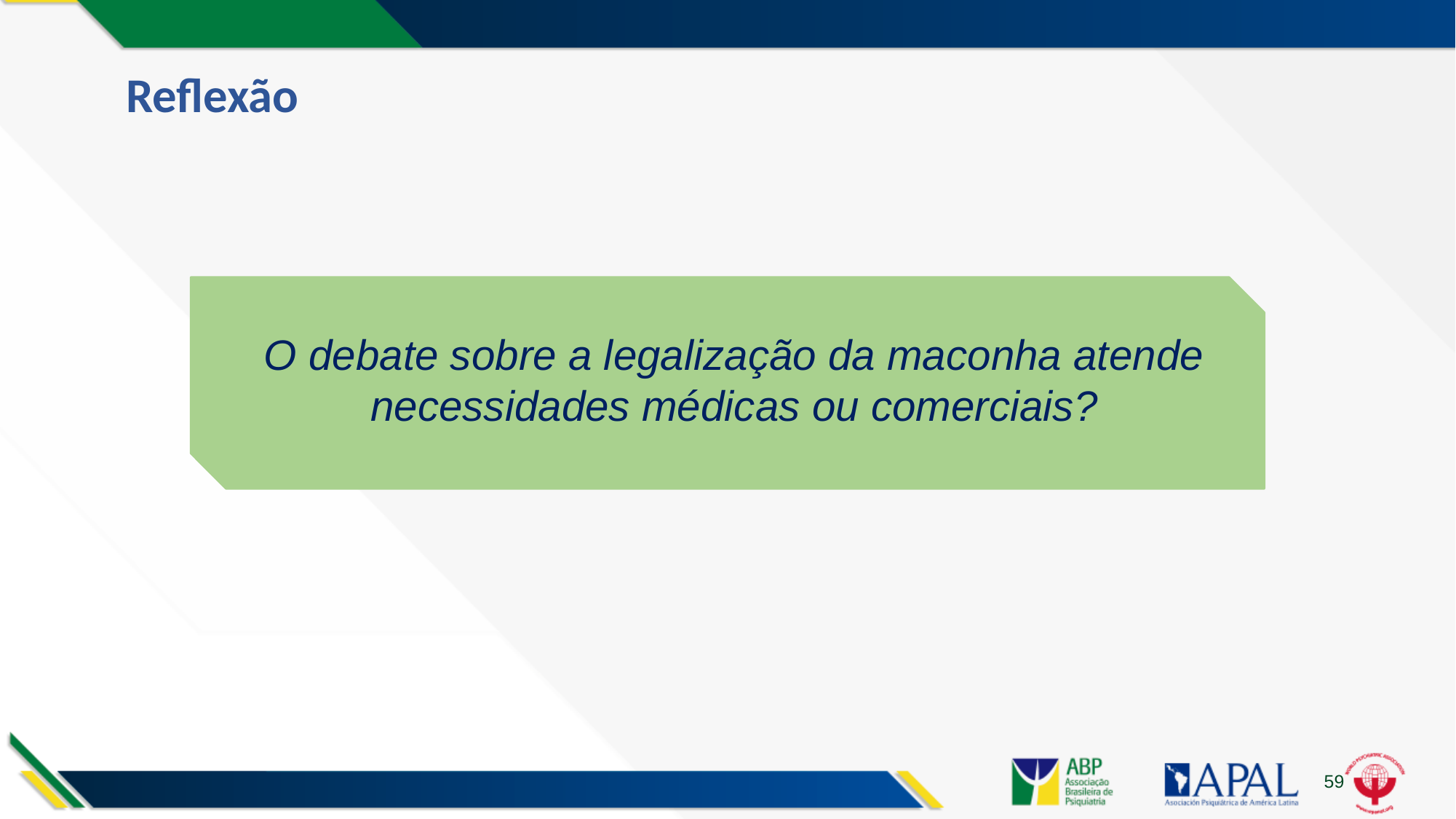

# Reflexão

O debate sobre a legalização da maconha atende necessidades médicas ou comerciais?
59